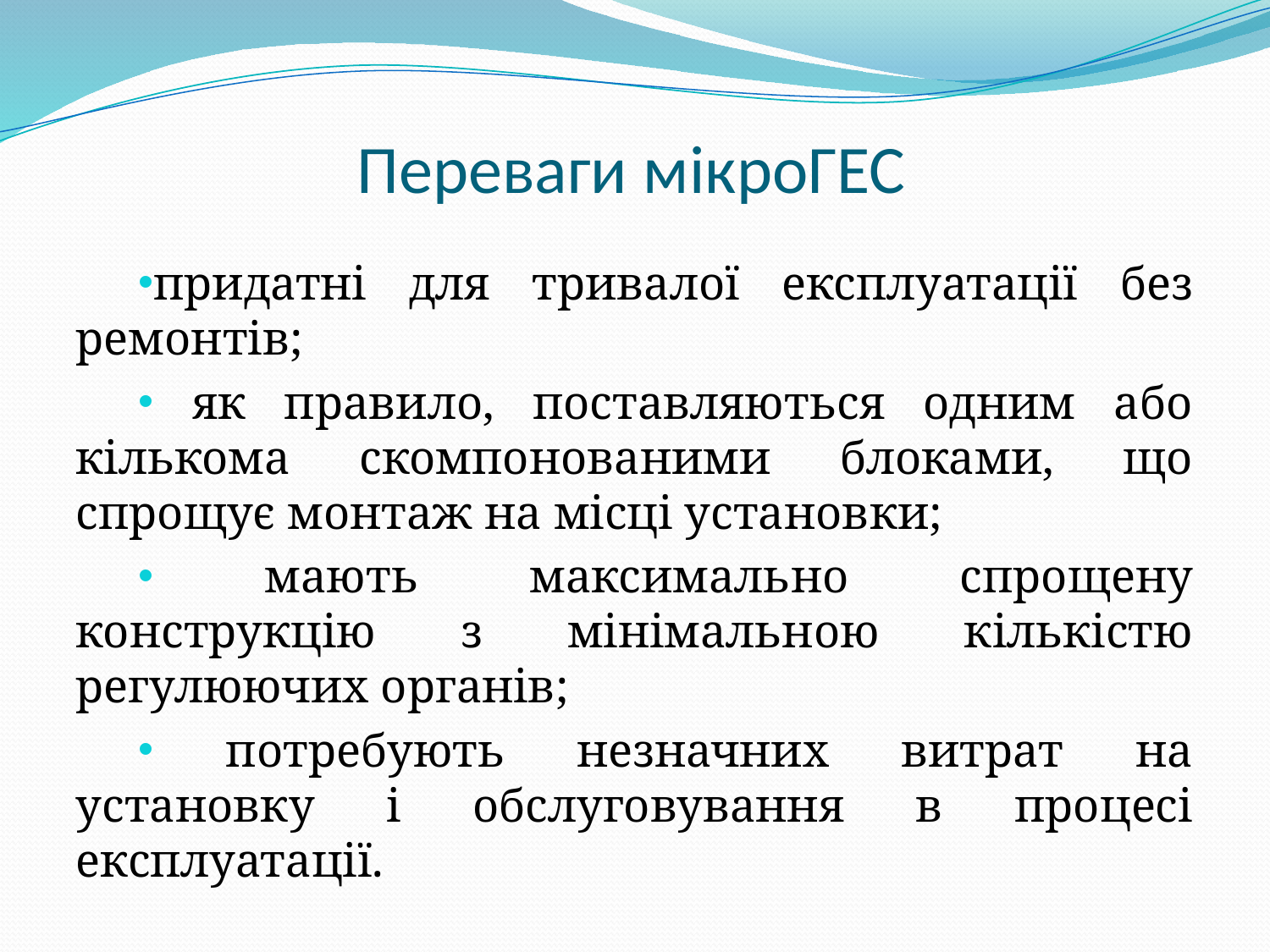

# Переваги мікроГЕС
придатні для тривалої експлуатації без ремонтів;
 як правило, поставляються одним або кількома скомпонованими блоками, що спрощує монтаж на місці установки;
 мають максимально спрощену конструкцію з мінімальною кількістю регулюючих органів;
 потребують незначних витрат на установку і обслуговування в процесі експлуатації.